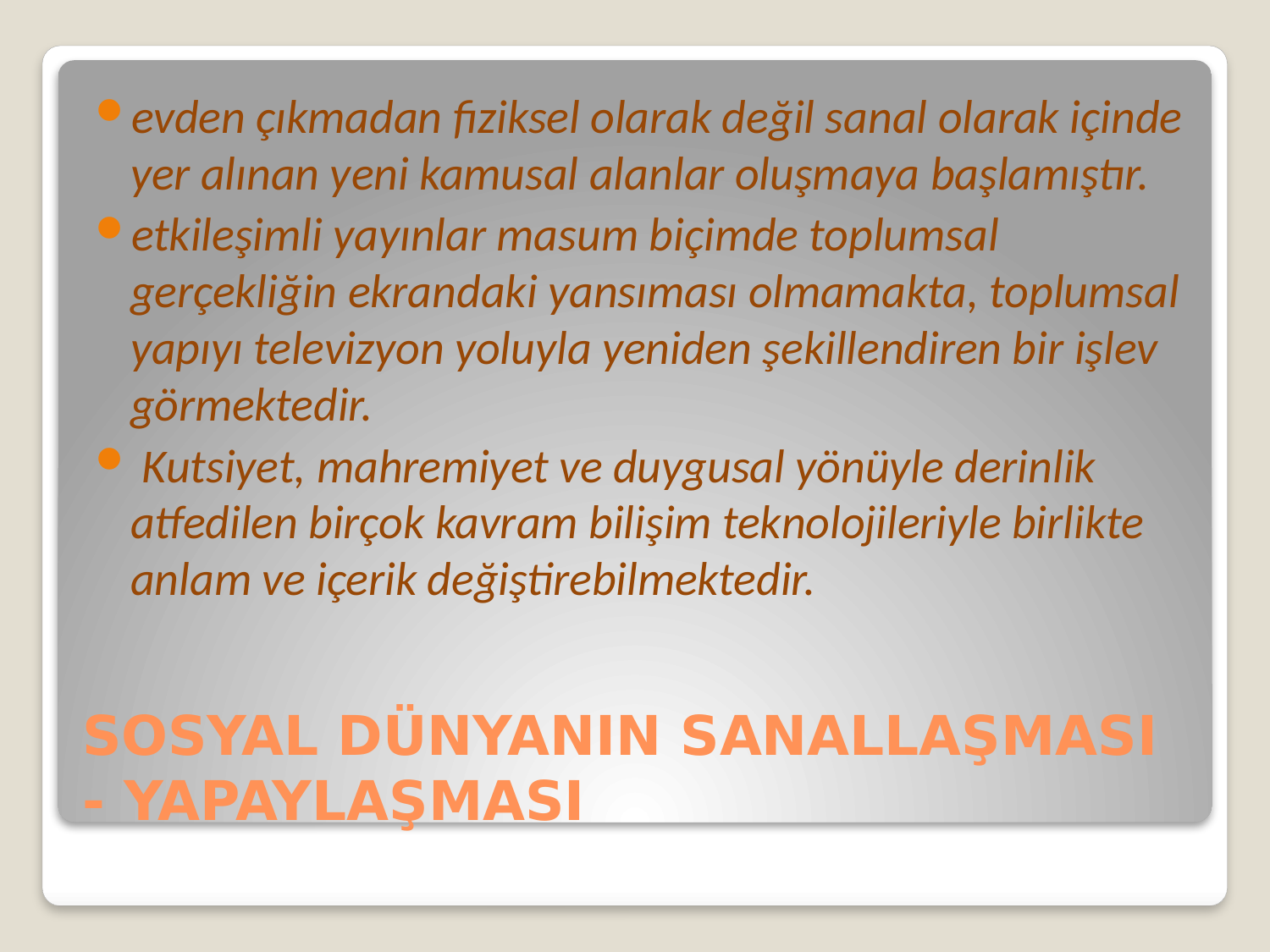

evden çıkmadan fiziksel olarak değil sanal olarak içinde yer alınan yeni kamusal alanlar oluşmaya başlamıştır.
etkileşimli yayınlar masum biçimde toplumsal gerçekliğin ekrandaki yansıması olmamakta, toplumsal yapıyı televizyon yoluyla yeniden şekillendiren bir işlev görmektedir.
 Kutsiyet, mahremiyet ve duygusal yönüyle derinlik atfedilen birçok kavram bilişim teknolojileriyle birlikte anlam ve içerik değiştirebilmektedir.
# Sosyal Dünyanın SANALLAŞMASI - YAPAYLAŞMASI